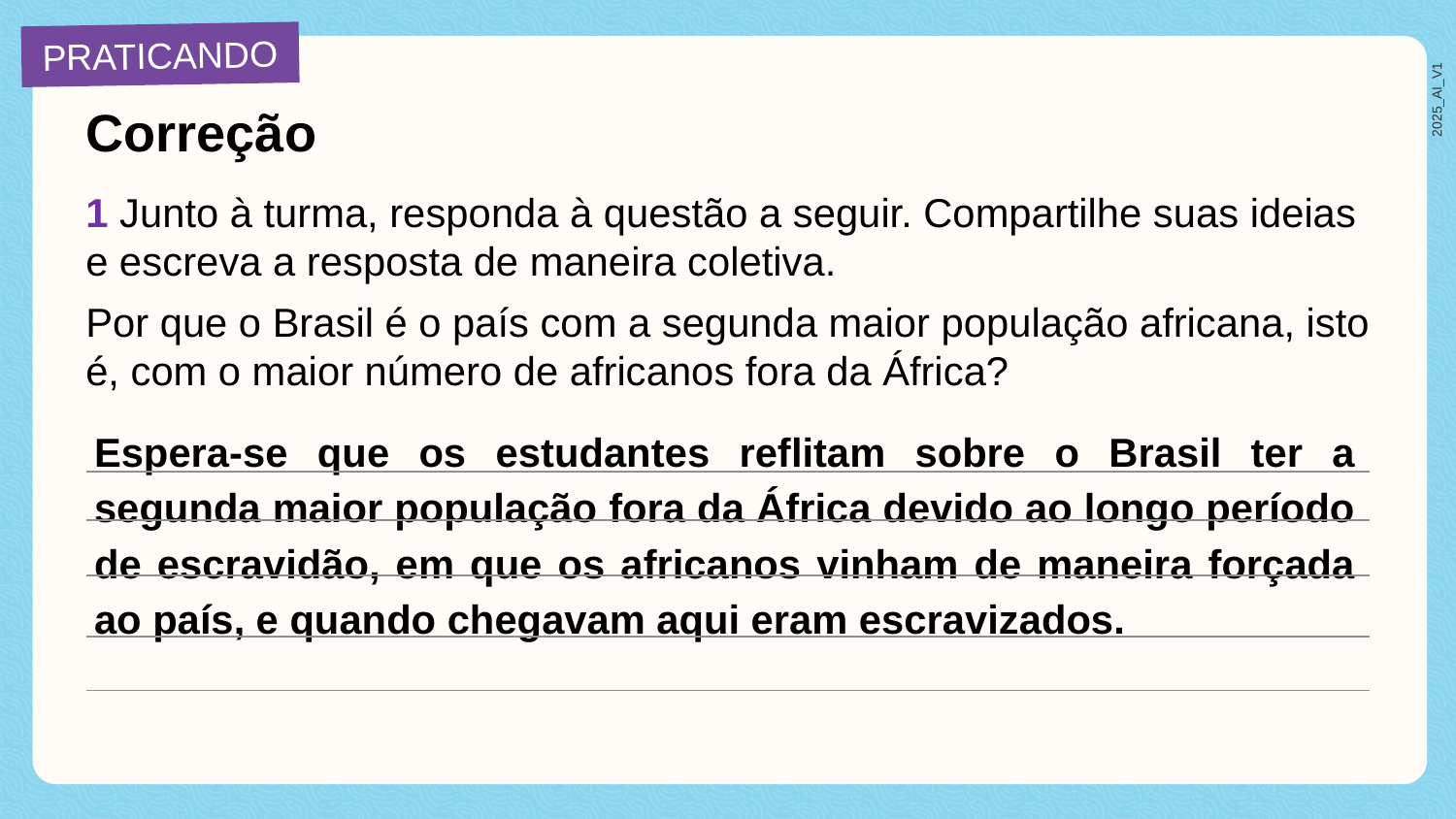

Correção
1 Junto à turma, responda à questão a seguir. Compartilhe suas ideias e escreva a resposta de maneira coletiva.
Por que o Brasil é o país com a segunda maior população africana, isto é, com o maior número de africanos fora da África?
Espera-se que os estudantes reflitam sobre o Brasil ter a segunda maior população fora da África devido ao longo período de escravidão, em que os africanos vinham de maneira forçada ao país, e quando chegavam aqui eram escravizados.